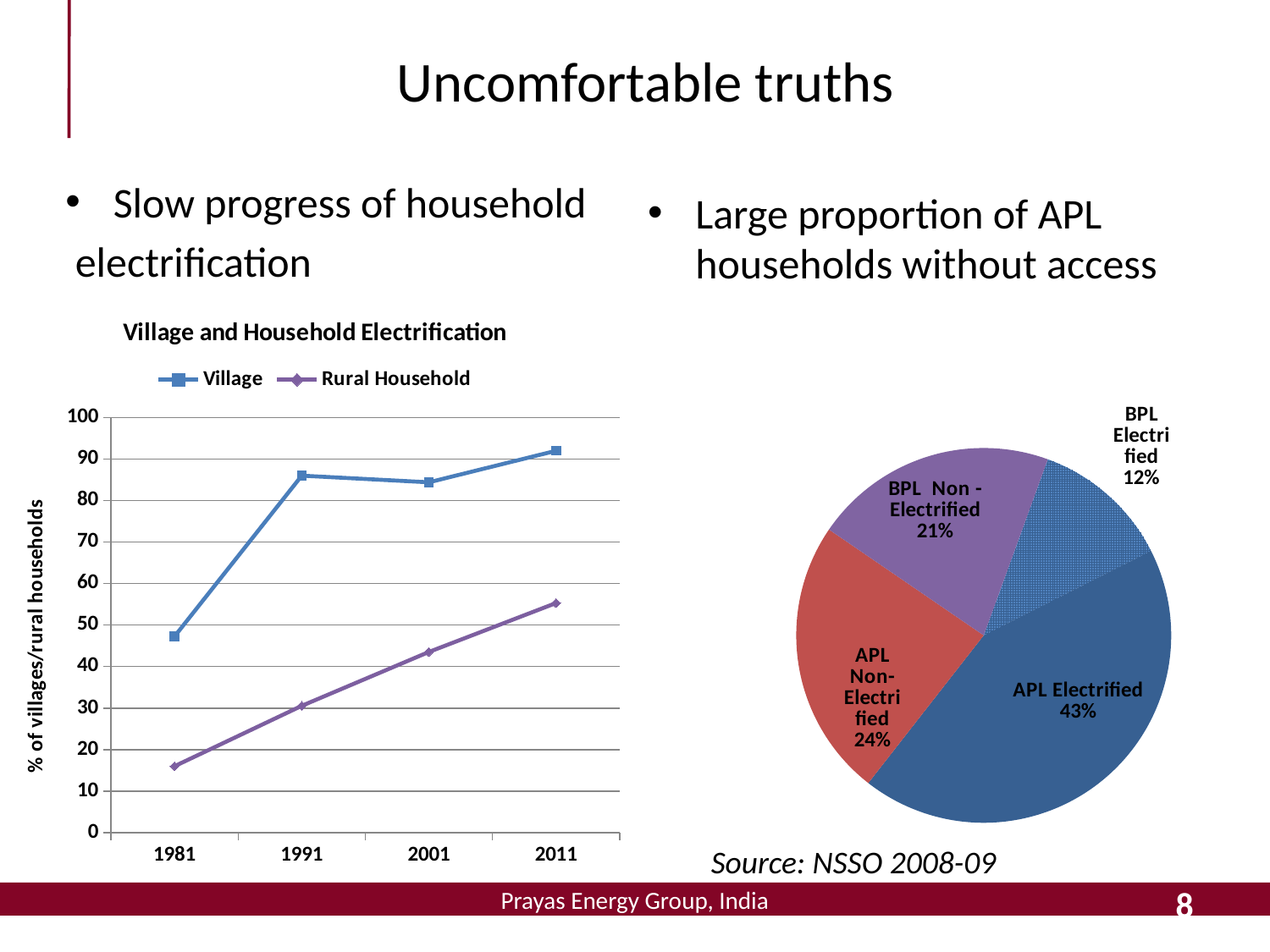

# Uncomfortable truths
Slow progress of household
 electrification
Large proportion of APL households without access

### Chart: Village and Household Electrification

| Category | Village | Rural Household |
|---|---|---|
| 1981 | 47.261710112024154 | 16.0 |
| 1991 | 86.0 | 30.54 |
| 2001 | 84.4 | 43.52 |
| 2011 | 92.0 | 55.3 |

### Chart

| Category |  |
|---|---|
| BPL Electrified | 12.0 |
| APL Electrified | 43.0 |
| APL Non Electrified | 24.0 |
| BPL  Non Electrified | 21.0 |
Source: NSSO 2008-09
8